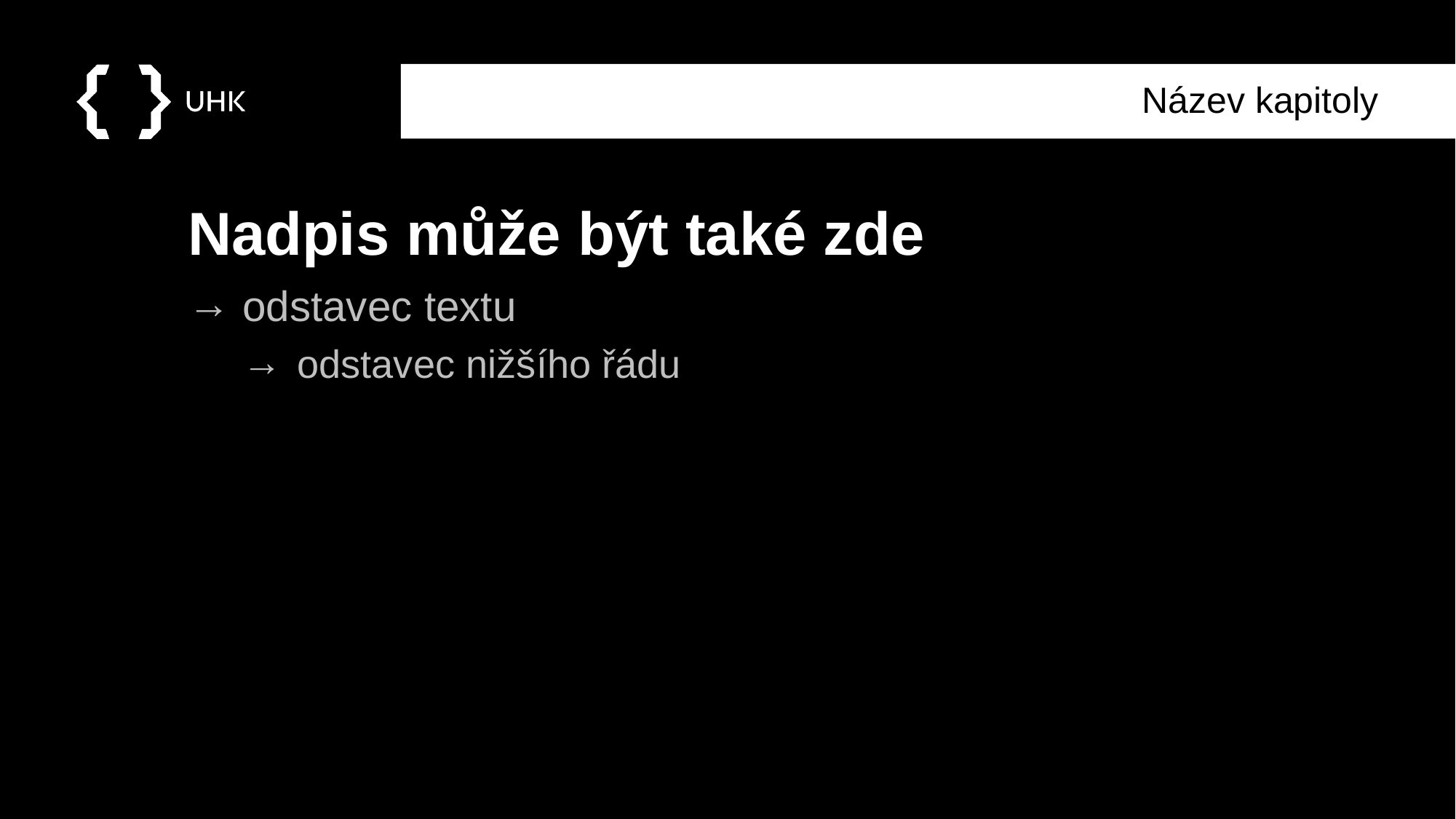

# Název kapitoly
Nadpis může být také zde
odstavec textu
odstavec nižšího řádu